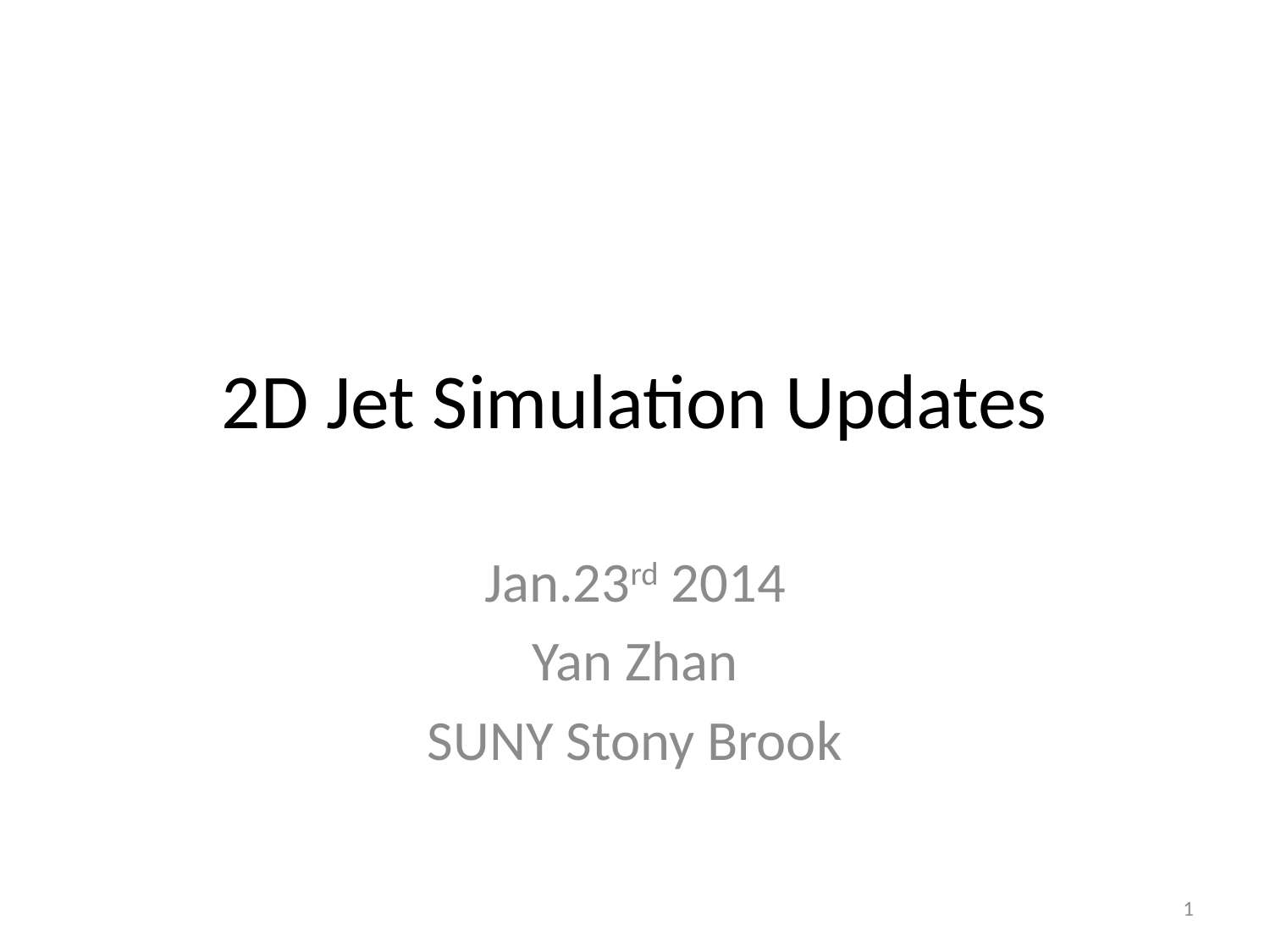

# 2D Jet Simulation Updates
Jan.23rd 2014
Yan Zhan
SUNY Stony Brook
1